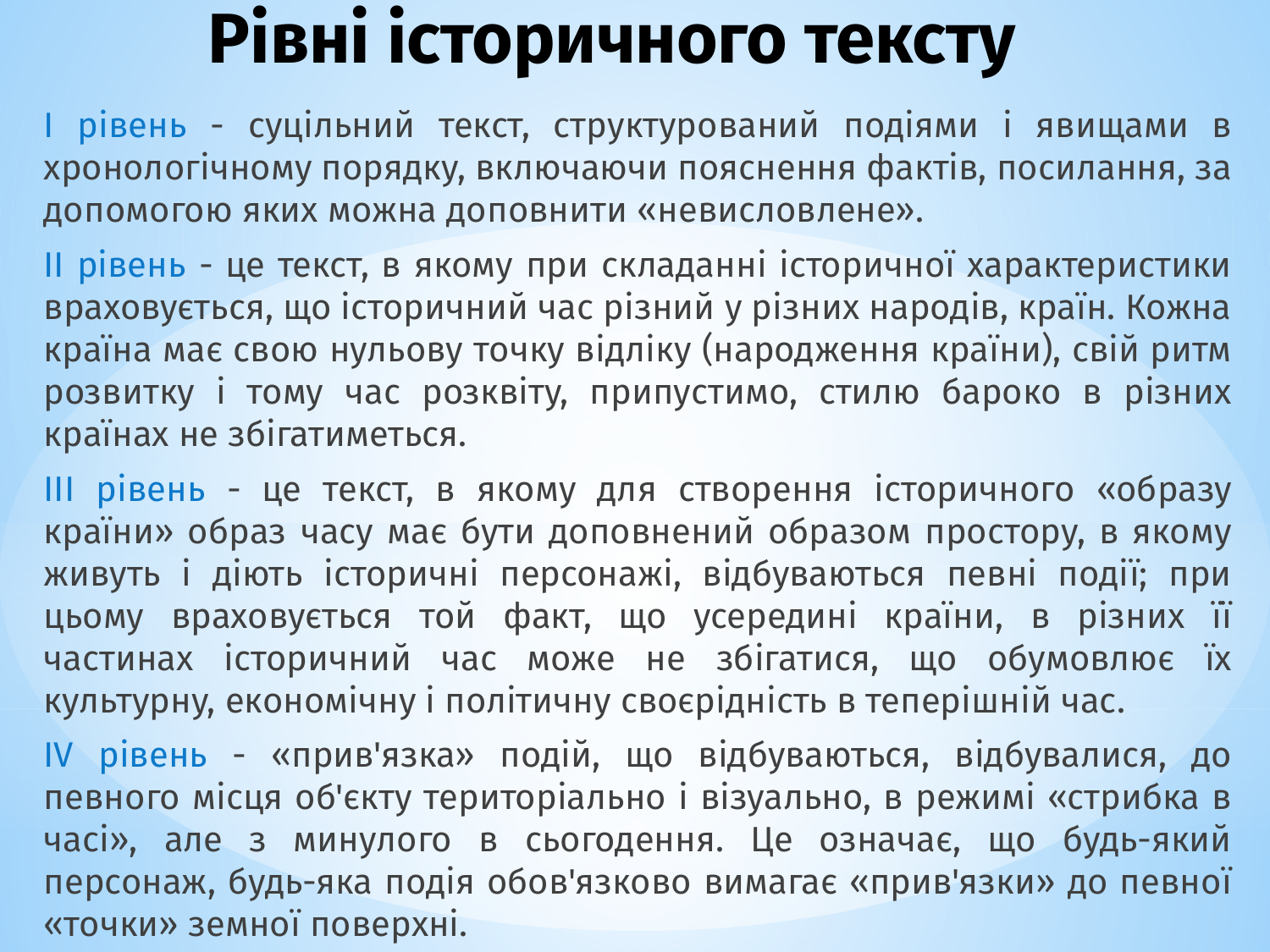

# Рівні історичного тексту
І рівень - суцільний текст, структурований подіями і явищами в хронологічному порядку, включаючи пояснення фактів, посилання, за допомогою яких можна доповнити «невисловлене».
ІІ рівень - це текст, в якому при складанні історичної характеристики враховується, що історичний час різний у різних народів, країн. Кожна країна має свою нульову точку відліку (народження країни), свій ритм розвитку і тому час розквіту, припустимо, стилю бароко в різних країнах не збігатиметься.
ІІІ рівень - це текст, в якому для створення історичного «образу країни» образ часу має бути доповнений образом простору, в якому живуть і діють історичні персонажі, відбуваються певні події; при цьому враховується той факт, що усередині країни, в різних її частинах історичний час може не збігатися, що обумовлює їх культурну, економічну і політичну своєрідність в теперішній час.
ІV рівень - «прив'язка» подій, що відбуваються, відбувалися, до певного місця об'єкту територіально і візуально, в режимі «стрибка в часі», але з минулого в сьогодення. Це означає, що будь-який персонаж, будь-яка подія обов'язково вимагає «прив'язки» до певної «точки» земної поверхні.